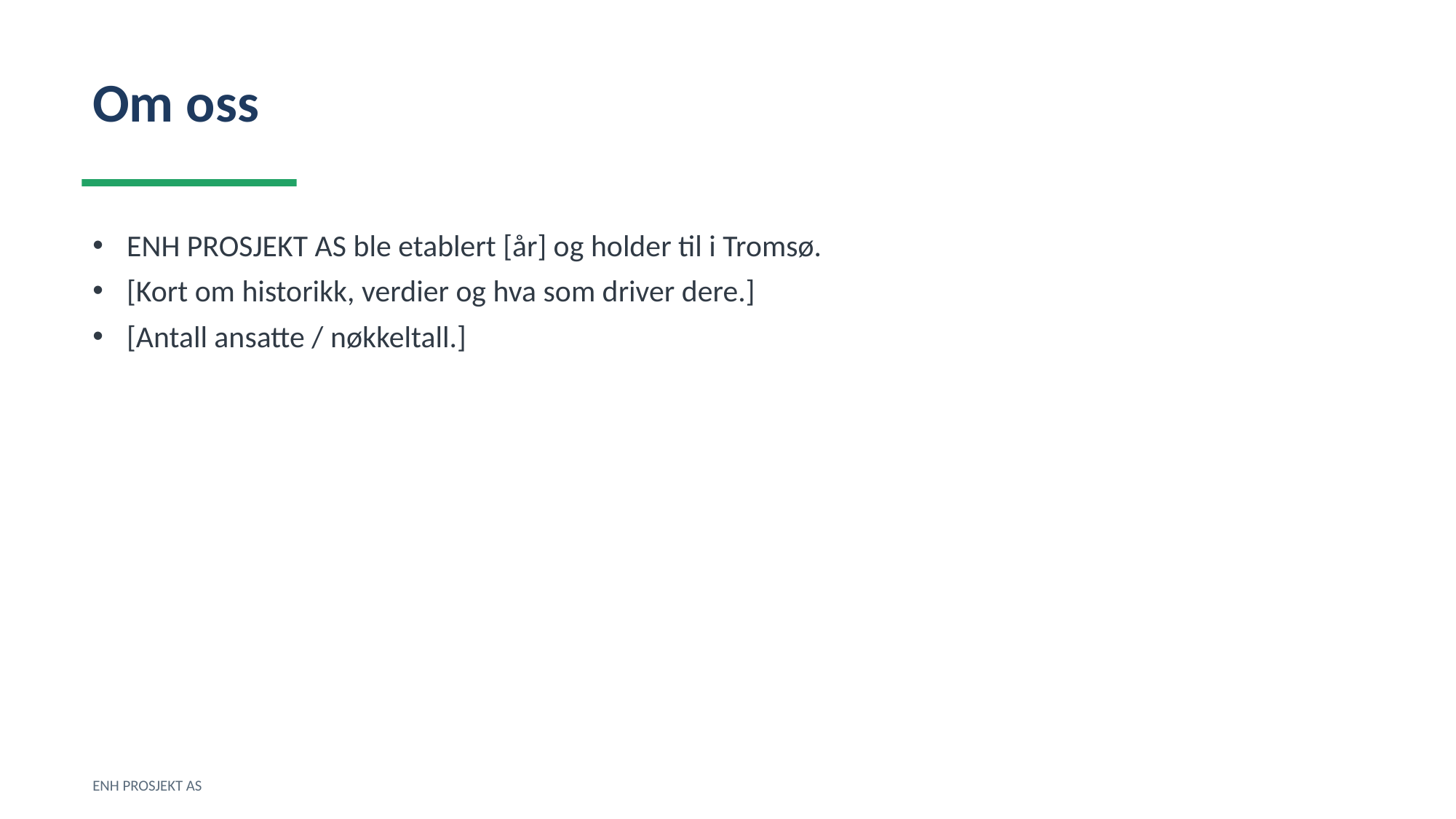

Om oss

ENH PROSJEKT AS ble etablert [år] og holder til i Tromsø.
[Kort om historikk, verdier og hva som driver dere.]
[Antall ansatte / nøkkeltall.]
ENH PROSJEKT AS